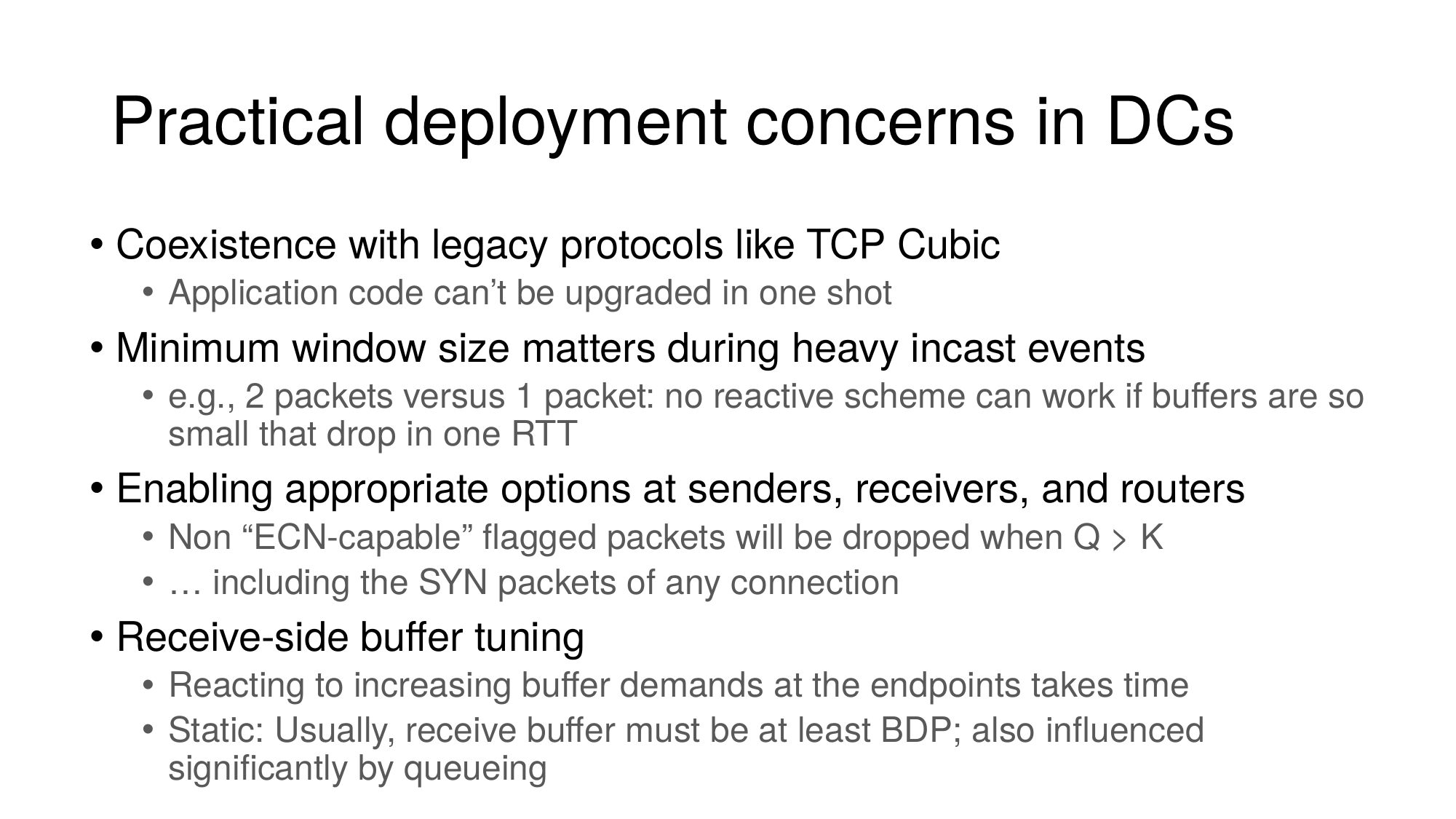

# Practical deployment concerns in DCs
Coexistence with legacy protocols like TCP Cubic
Application code can’t be upgraded in one shot
Minimum window size matters during heavy incast events
e.g., 2 packets versus 1 packet: no reactive scheme can work if buffers are so small that drop in one RTT
Enabling appropriate options at senders, receivers, and routers
Non “ECN-capable” flagged packets will be dropped when Q > K
… including the SYN packets of any connection
Receive-side buffer tuning
Reacting to increasing buffer demands at the endpoints takes time
Static: Usually, receive buffer must be at least BDP; also influenced significantly by queueing